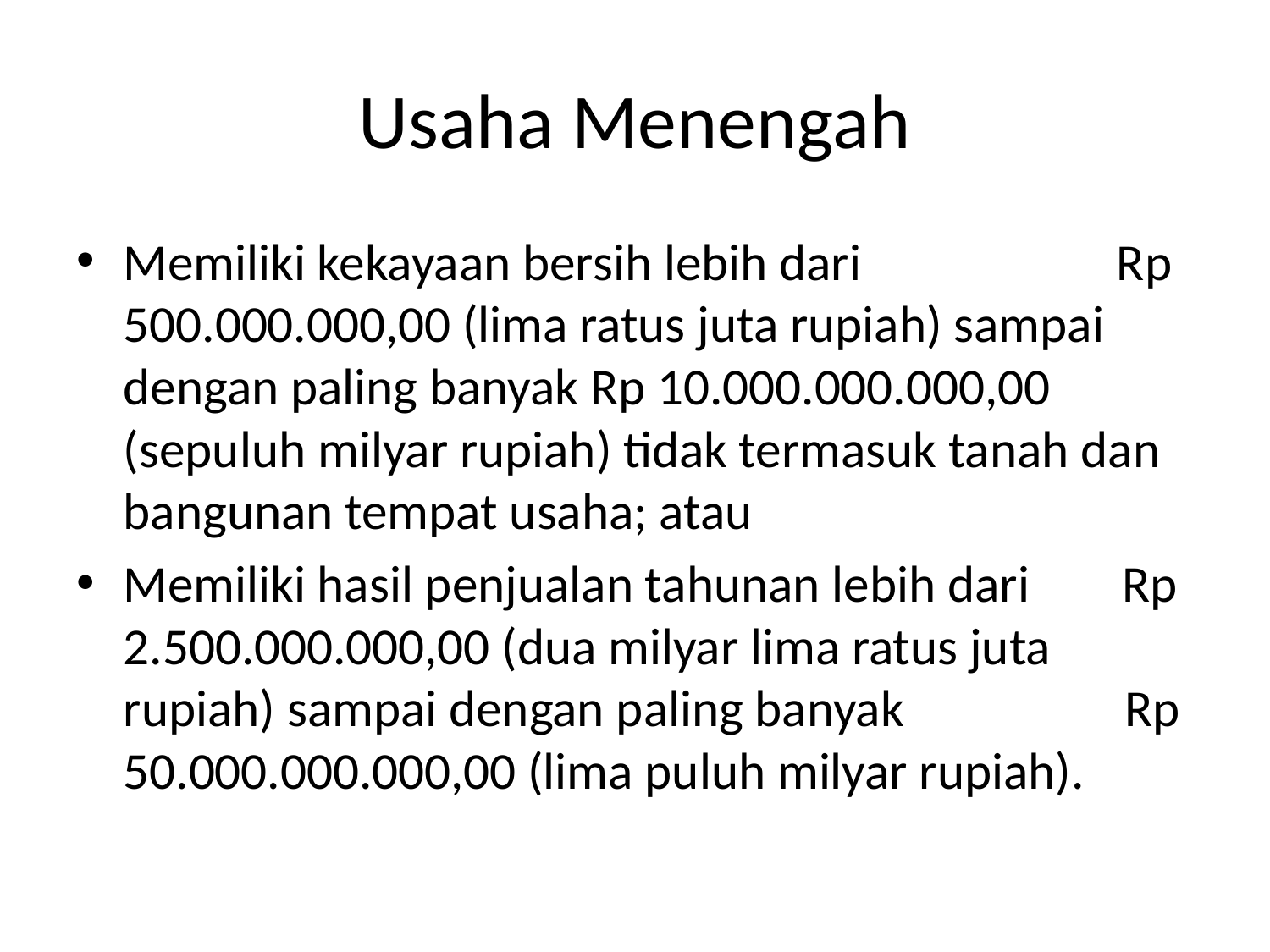

# Usaha Menengah
Memiliki kekayaan bersih lebih dari                      Rp 500.000.000,00 (lima ratus juta rupiah) sampai dengan paling banyak Rp 10.000.000.000,00 (sepuluh milyar rupiah) tidak termasuk tanah dan bangunan tempat usaha; atau
Memiliki hasil penjualan tahunan lebih dari        Rp 2.500.000.000,00 (dua milyar lima ratus juta rupiah) sampai dengan paling banyak                   Rp 50.000.000.000,00 (lima puluh milyar rupiah).